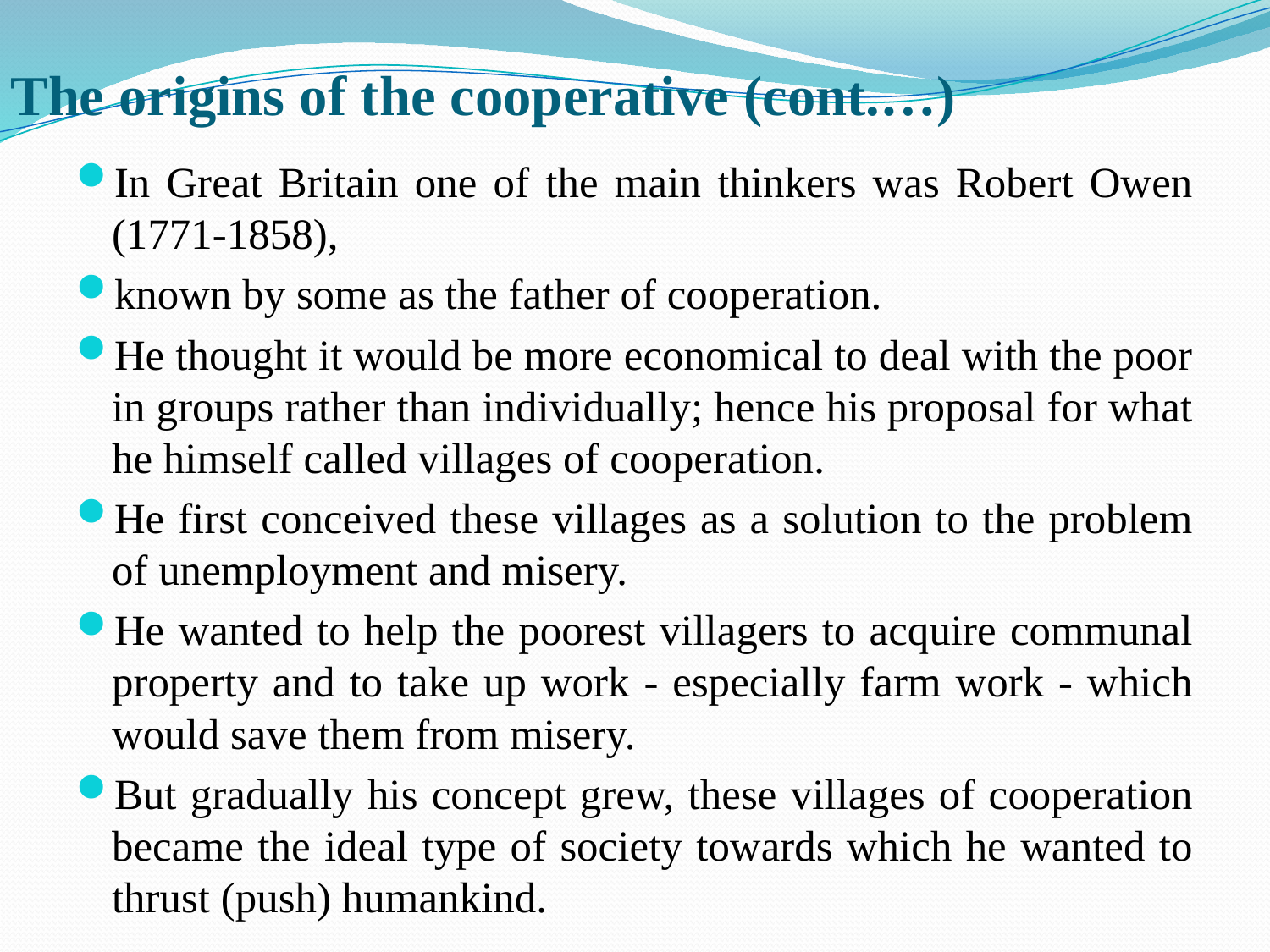

# The origins of the cooperative (cont.…)
In Great Britain one of the main thinkers was Robert Owen (1771-1858),
known by some as the father of cooperation.
He thought it would be more economical to deal with the poor in groups rather than individually; hence his proposal for what he himself called villages of cooperation.
He first conceived these villages as a solution to the problem of unemployment and misery.
He wanted to help the poorest villagers to acquire communal property and to take up work - especially farm work - which would save them from misery.
But gradually his concept grew, these villages of cooperation became the ideal type of society towards which he wanted to thrust (push) humankind.